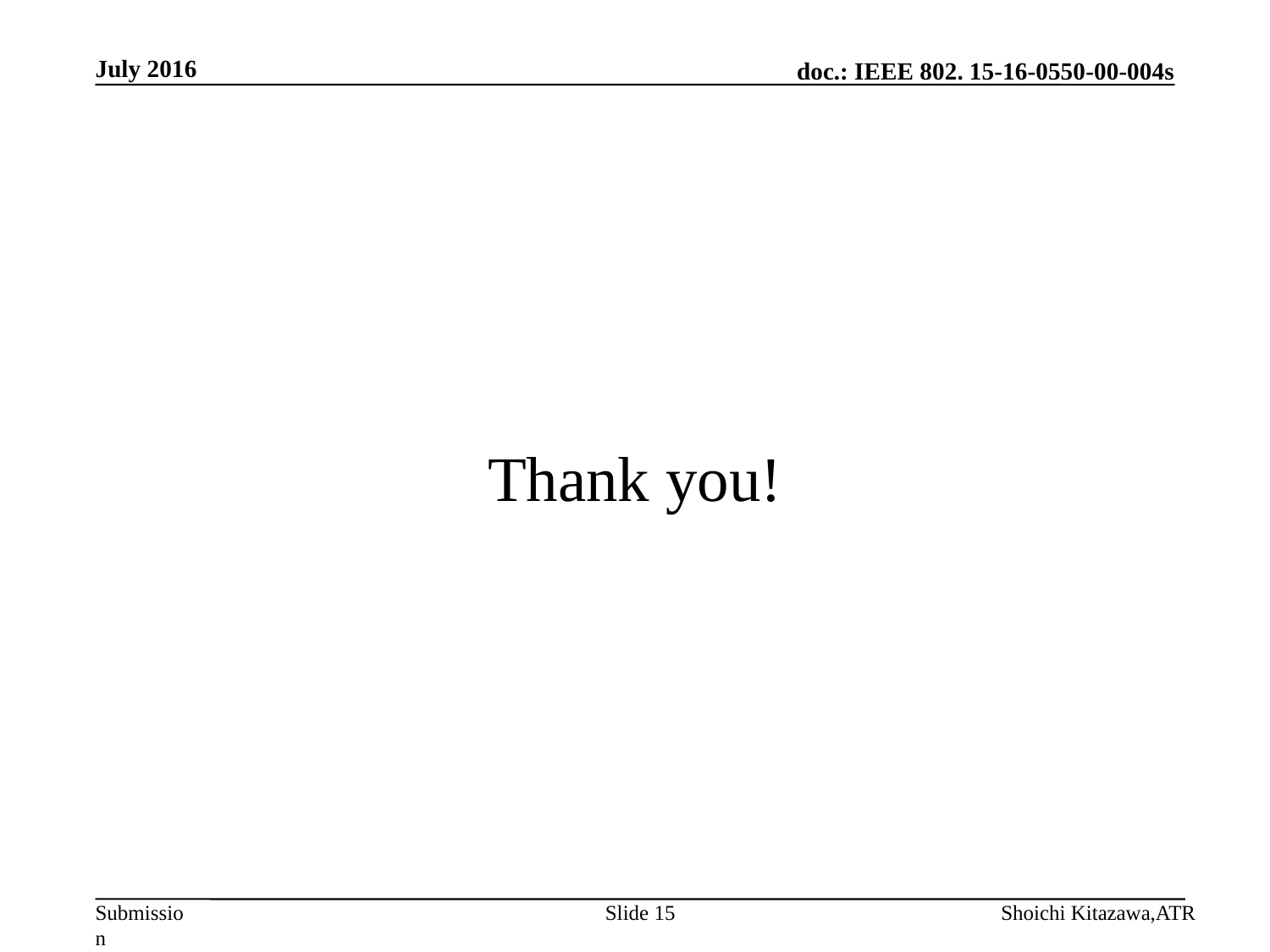

July 2016
# Thank you!
Slide 15
Shoichi Kitazawa,ATR